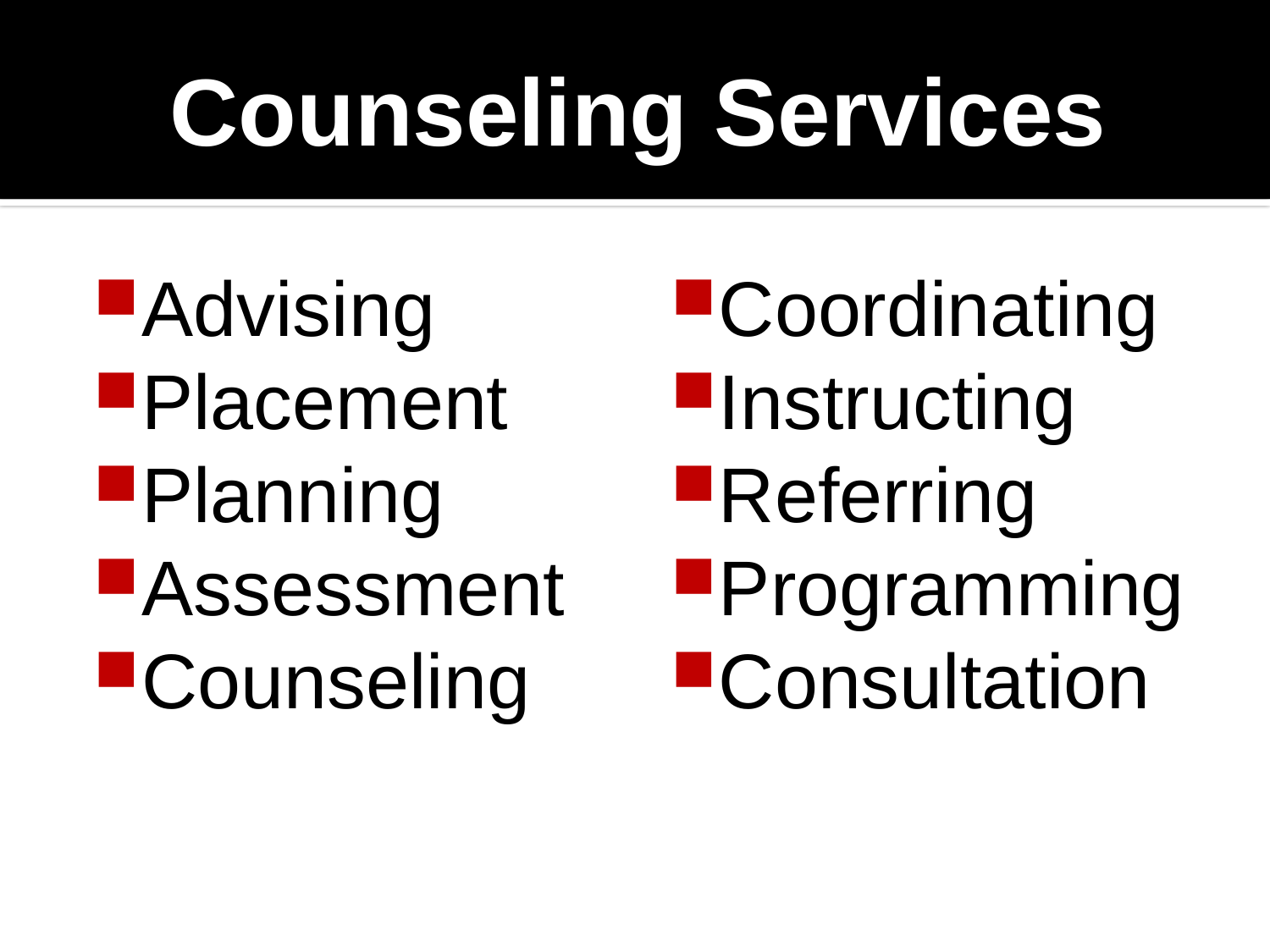

# Counseling Services
Advising
Placement
Planning
Assessment
Counseling

Coordinating
Instructing
Referring
Programming
Consultation